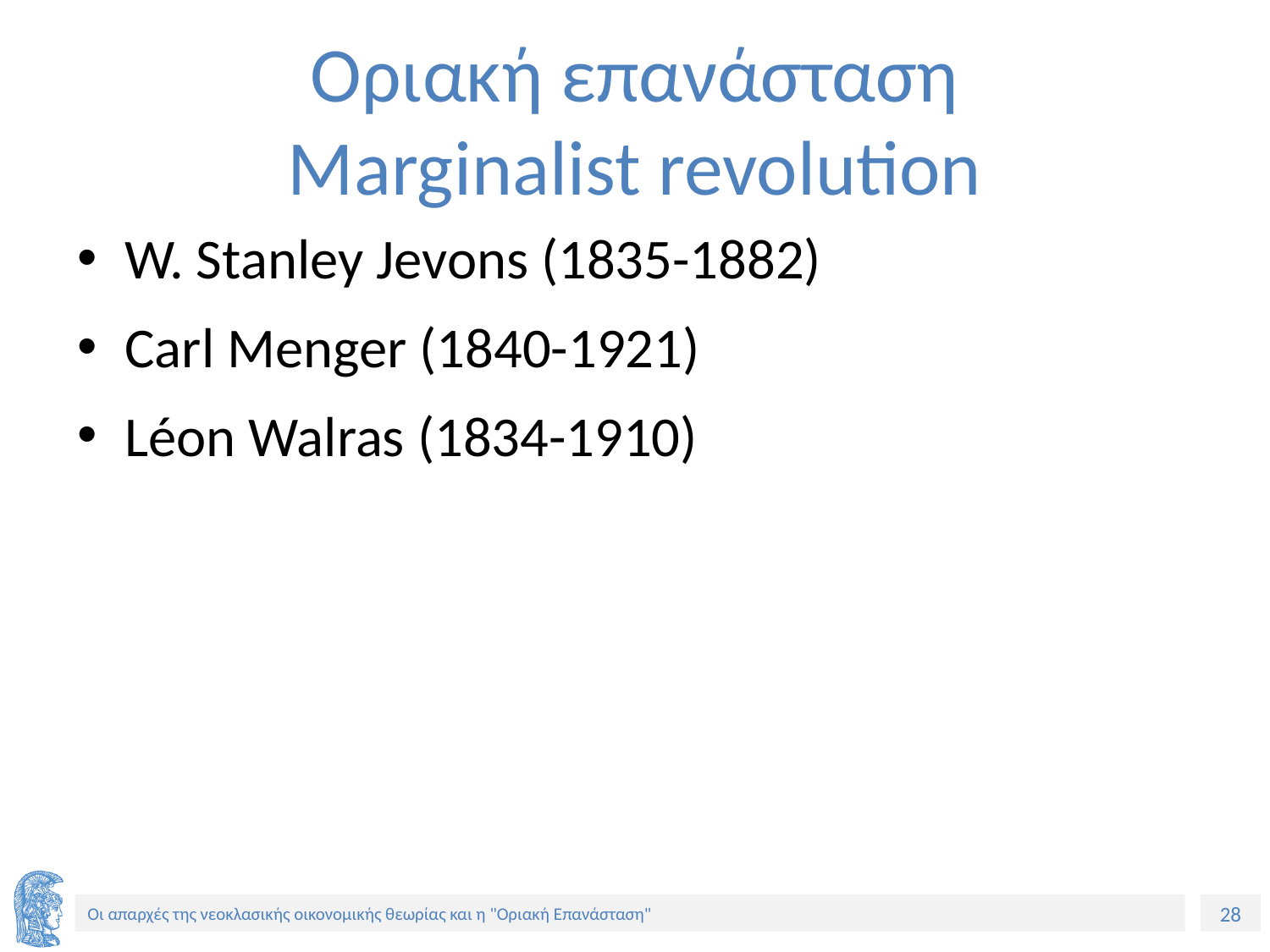

# Οριακή επανάσταση Marginalist revolution
W. Stanley Jevons (1835-1882)
Carl Menger (1840-1921)
Léon Walras (1834-1910)